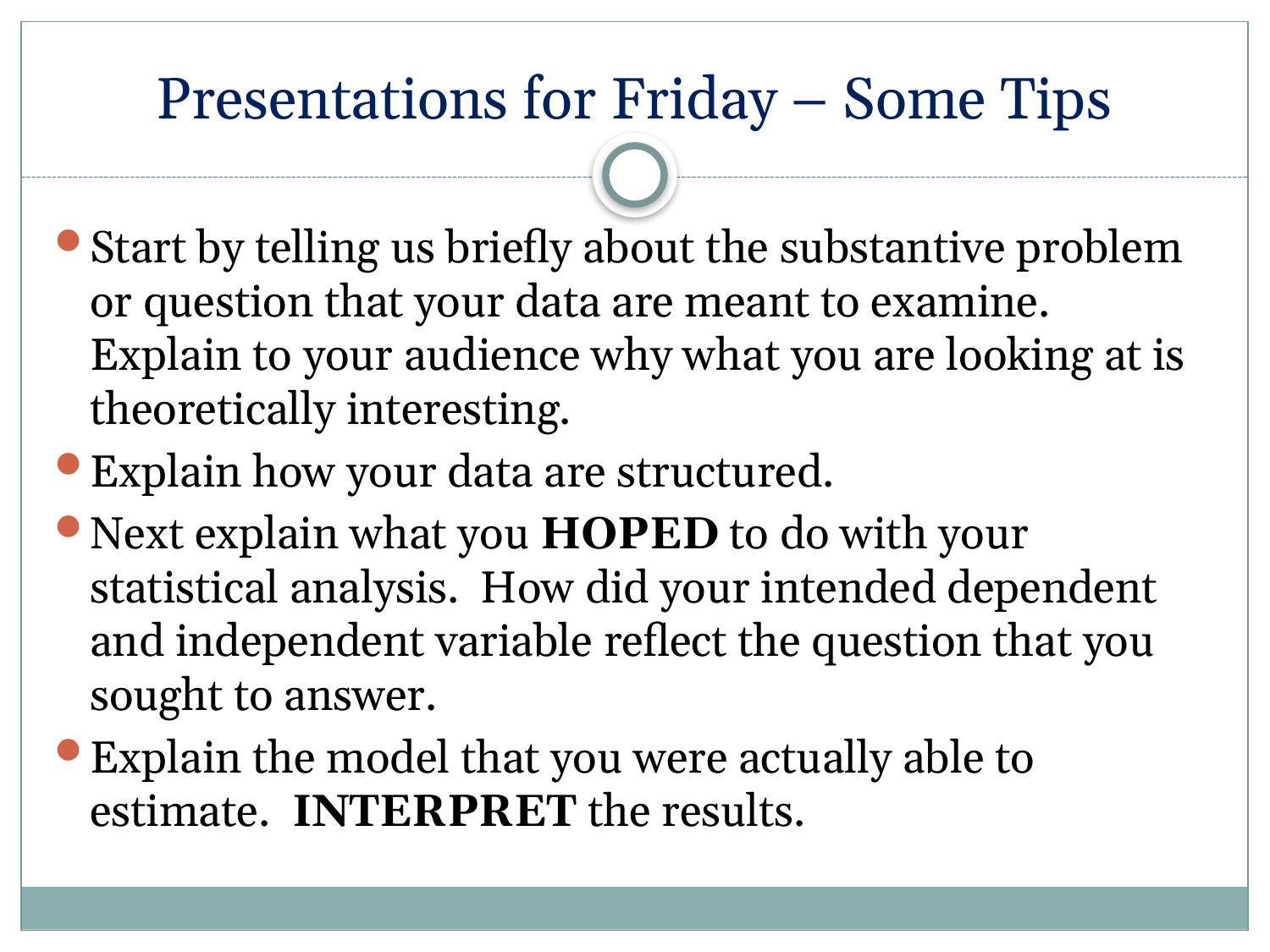

# Presentations for Friday – Some Tips
Start by telling us briefly about the substantive problem or question that your data are meant to examine.  Explain to your audience why what you are looking at is theoretically interesting.
Explain how your data are structured.
Next explain what you HOPED to do with your statistical analysis.  How did your intended dependent and independent variable reflect the question that you sought to answer.
Explain the model that you were actually able to estimate.  INTERPRET the results.